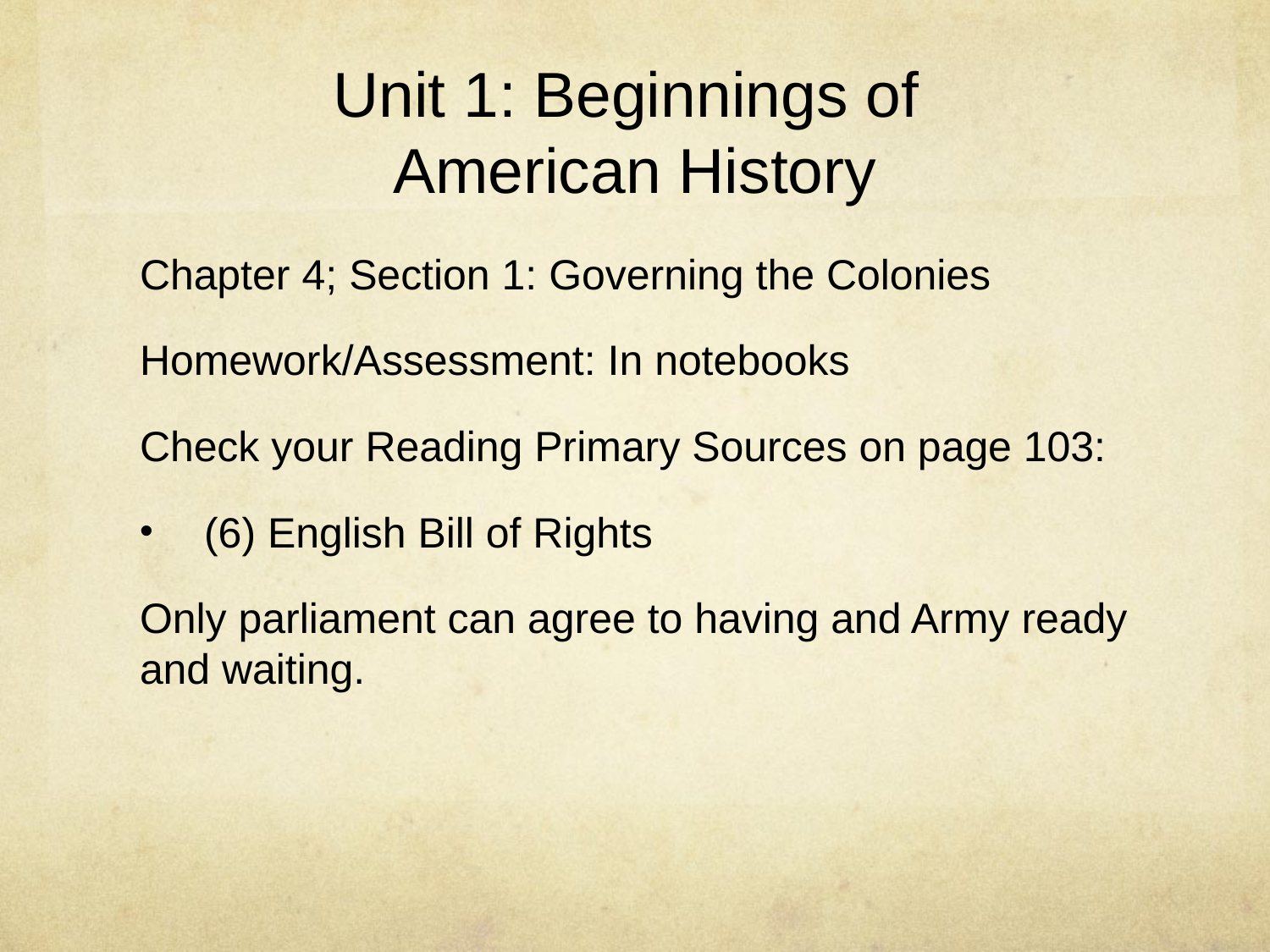

# Unit 1: Beginnings of American History
Chapter 4; Section 1: Governing the Colonies
Homework/Assessment: In notebooks
Check your Reading Primary Sources on page 103:
(6) English Bill of Rights
Only parliament can agree to having and Army ready and waiting.